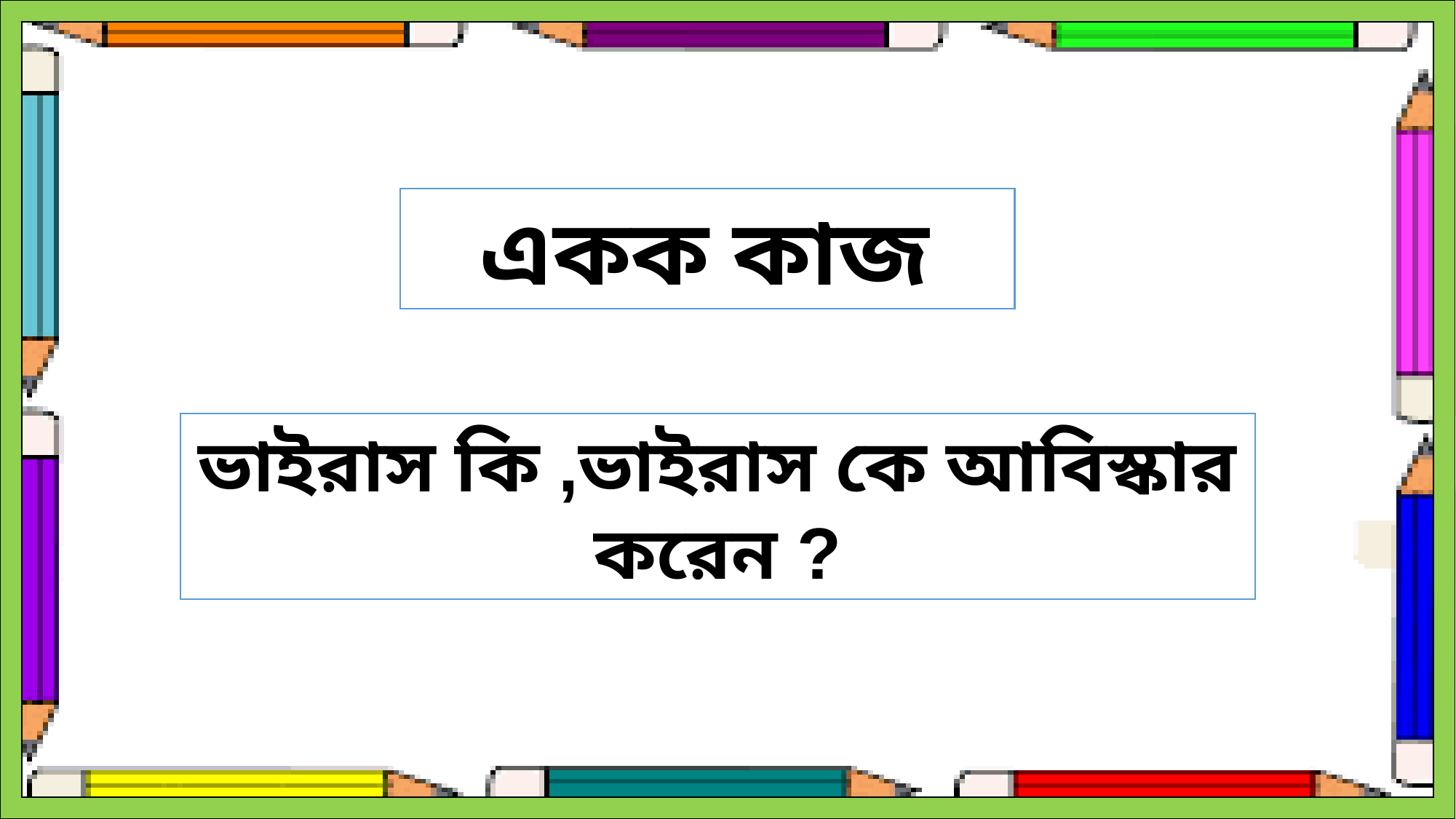

একক কাজ
ভাইরাস কি ,ভাইরাস কে আবিস্কার করেন ?